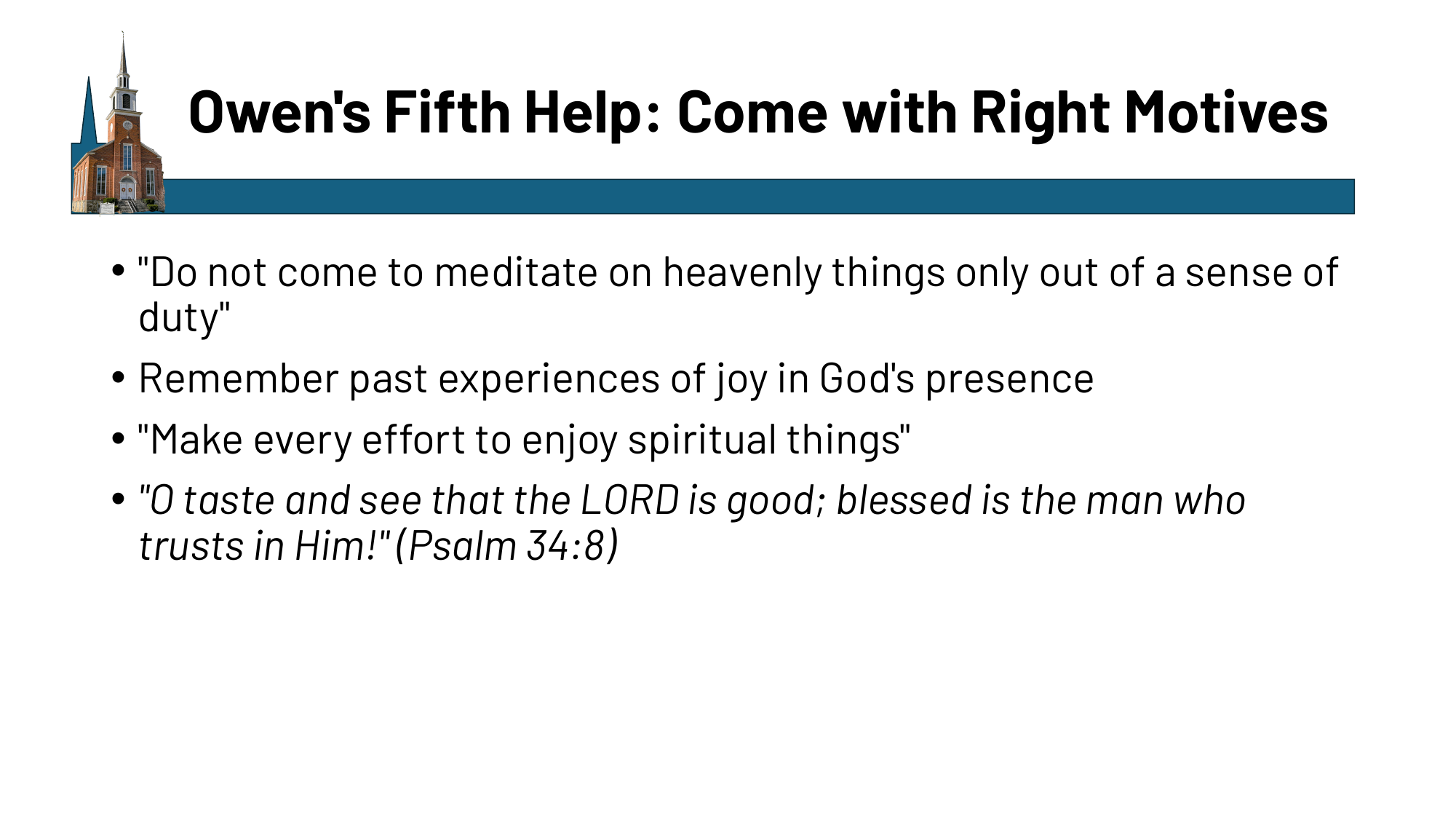

# Owen's Fifth Help: Come with Right Motives
"Do not come to meditate on heavenly things only out of a sense of duty"
Remember past experiences of joy in God's presence
"Make every effort to enjoy spiritual things"
"O taste and see that the LORD is good; blessed is the man who trusts in Him!" (Psalm 34:8)